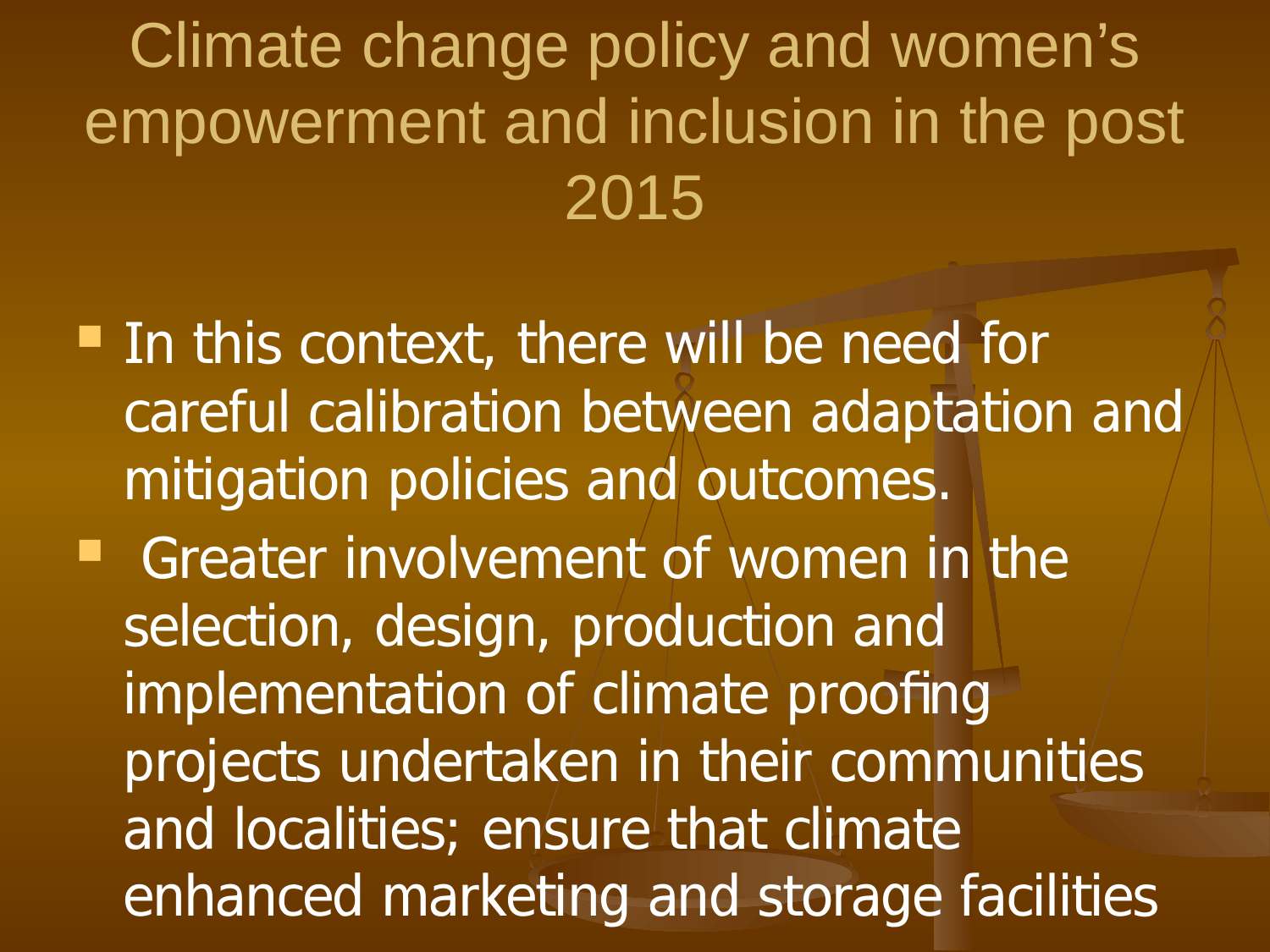

# Climate change policy and women’s empowerment and inclusion in the post 2015

In this context, there will be need for careful calibration between adaptation and mitigation policies and outcomes.
 Greater involvement of women in the selection, design, production and implementation of climate proofing projects undertaken in their communities and localities; ensure that climate enhanced marketing and storage facilities